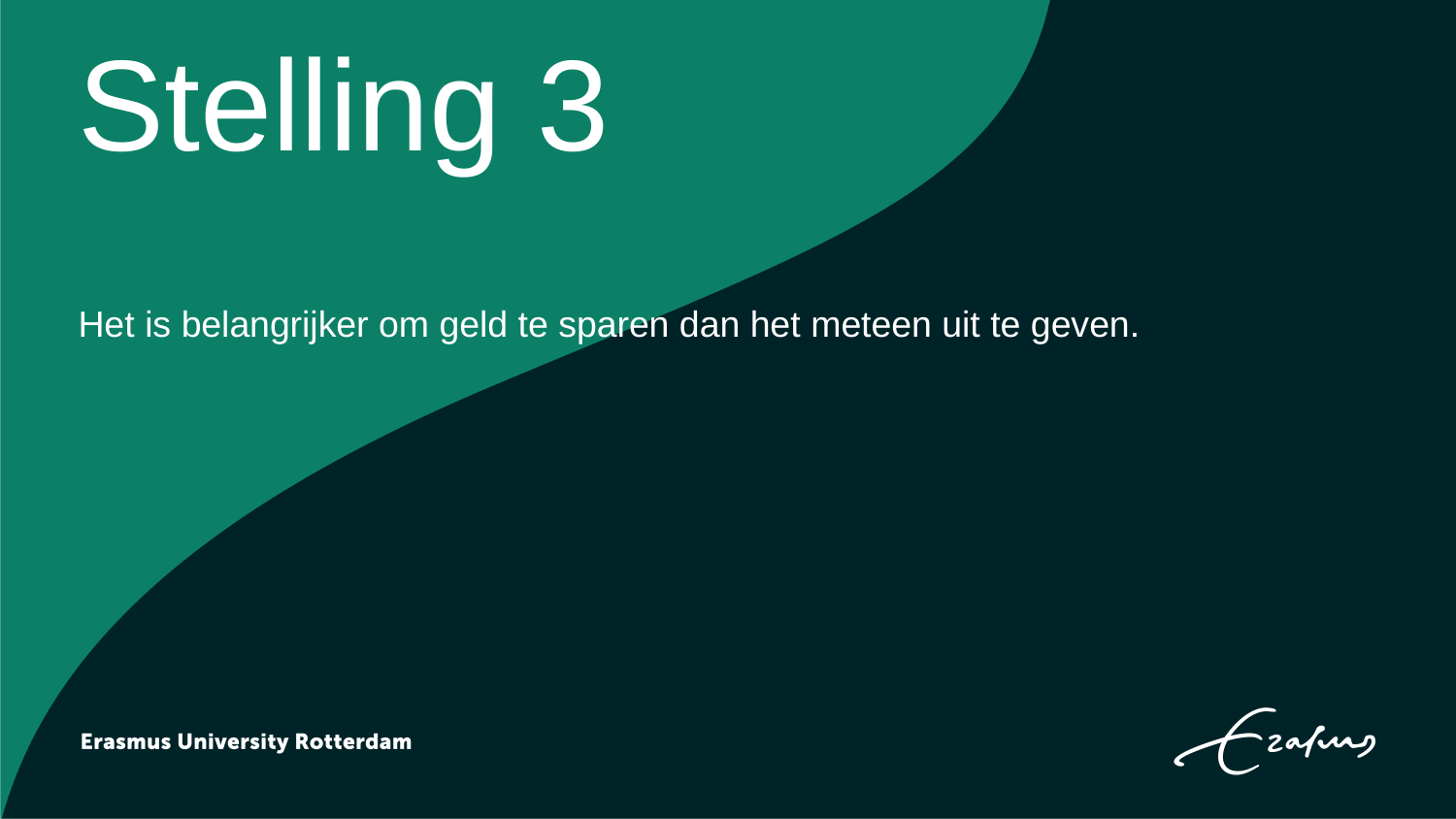

# Stelling 3
Het is belangrijker om geld te sparen dan het meteen uit te geven.